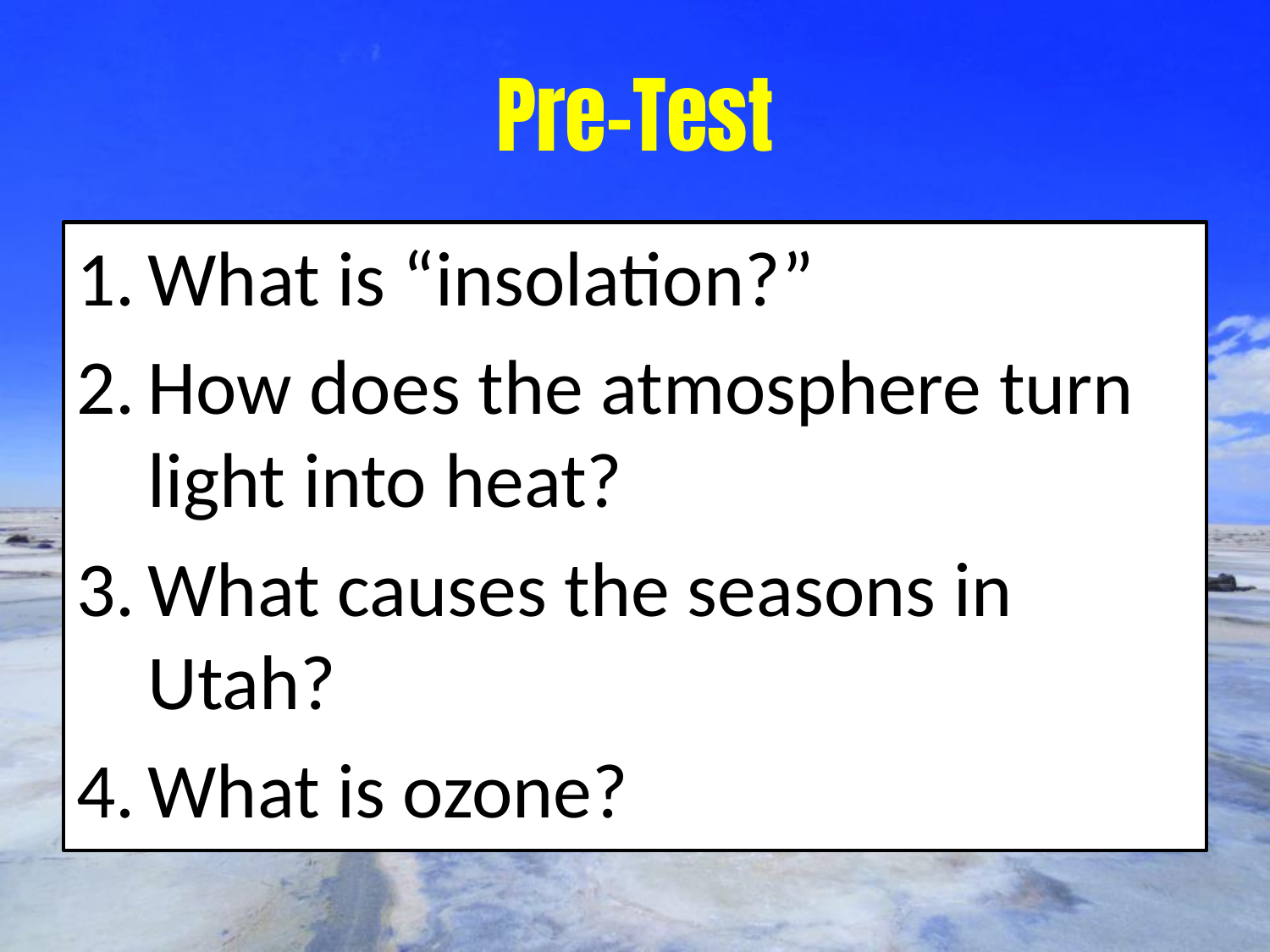

# Pre-Test
What is “insolation?”
How does the atmosphere turn light into heat?
What causes the seasons in Utah?
What is ozone?